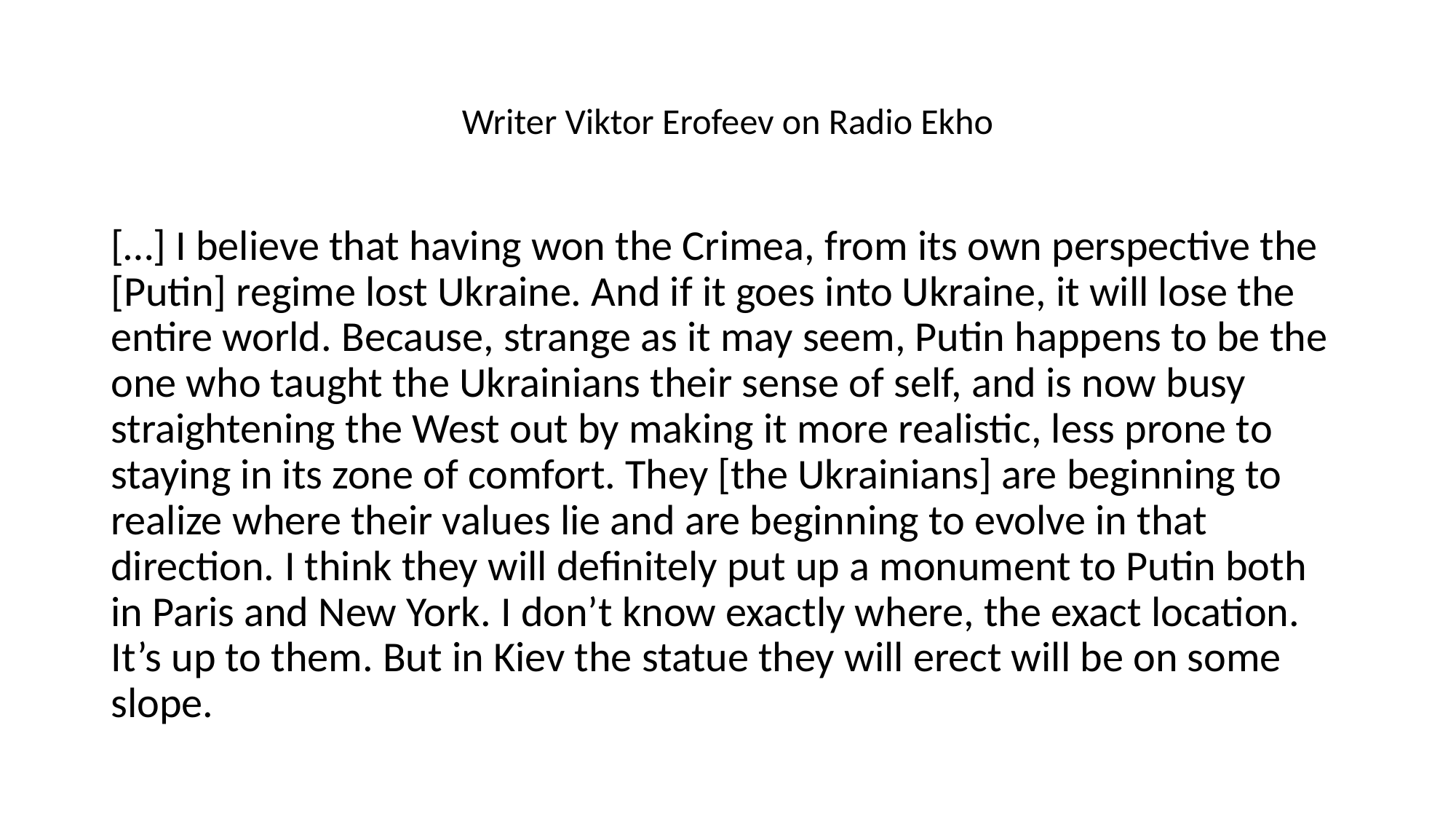

# Writer Viktor Erofeev on Radio Ekho
[…] I believe that having won the Crimea, from its own perspective the [Putin] regime lost Ukraine. And if it goes into Ukraine, it will lose the entire world. Because, strange as it may seem, Putin happens to be the one who taught the Ukrainians their sense of self, and is now busy straightening the West out by making it more realistic, less prone to staying in its zone of comfort. They [the Ukrainians] are beginning to realize where their values lie and are beginning to evolve in that direction. I think they will definitely put up a monument to Putin both in Paris and New York. I don’t know exactly where, the exact location. It’s up to them. But in Kiev the statue they will erect will be on some slope.